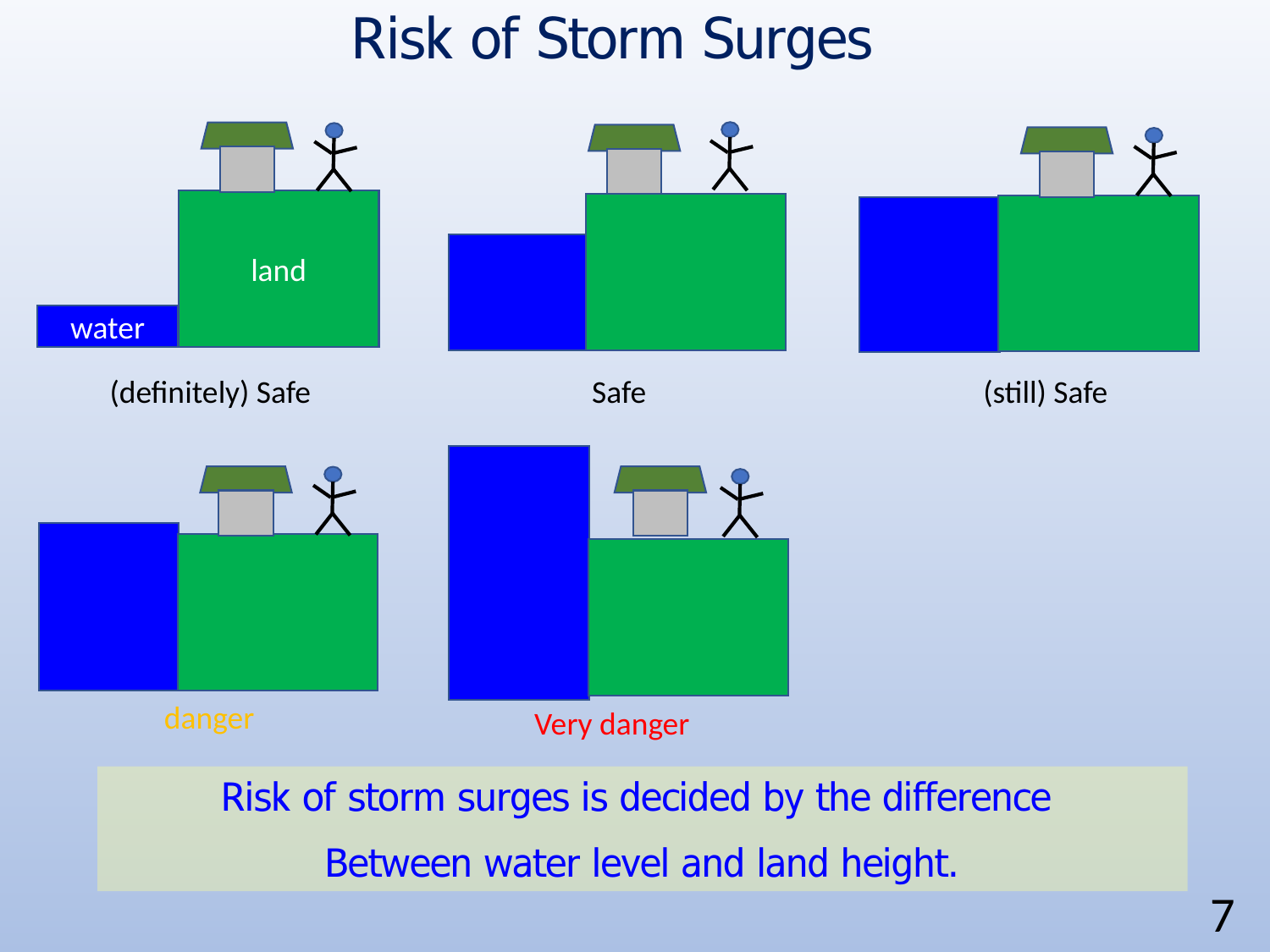

Risk of Storm Surges

land

water
(definitely) Safe
Safe
(still) Safe

danger
Very danger
Risk of storm surges is decided by the difference
Between water level and land height.
7